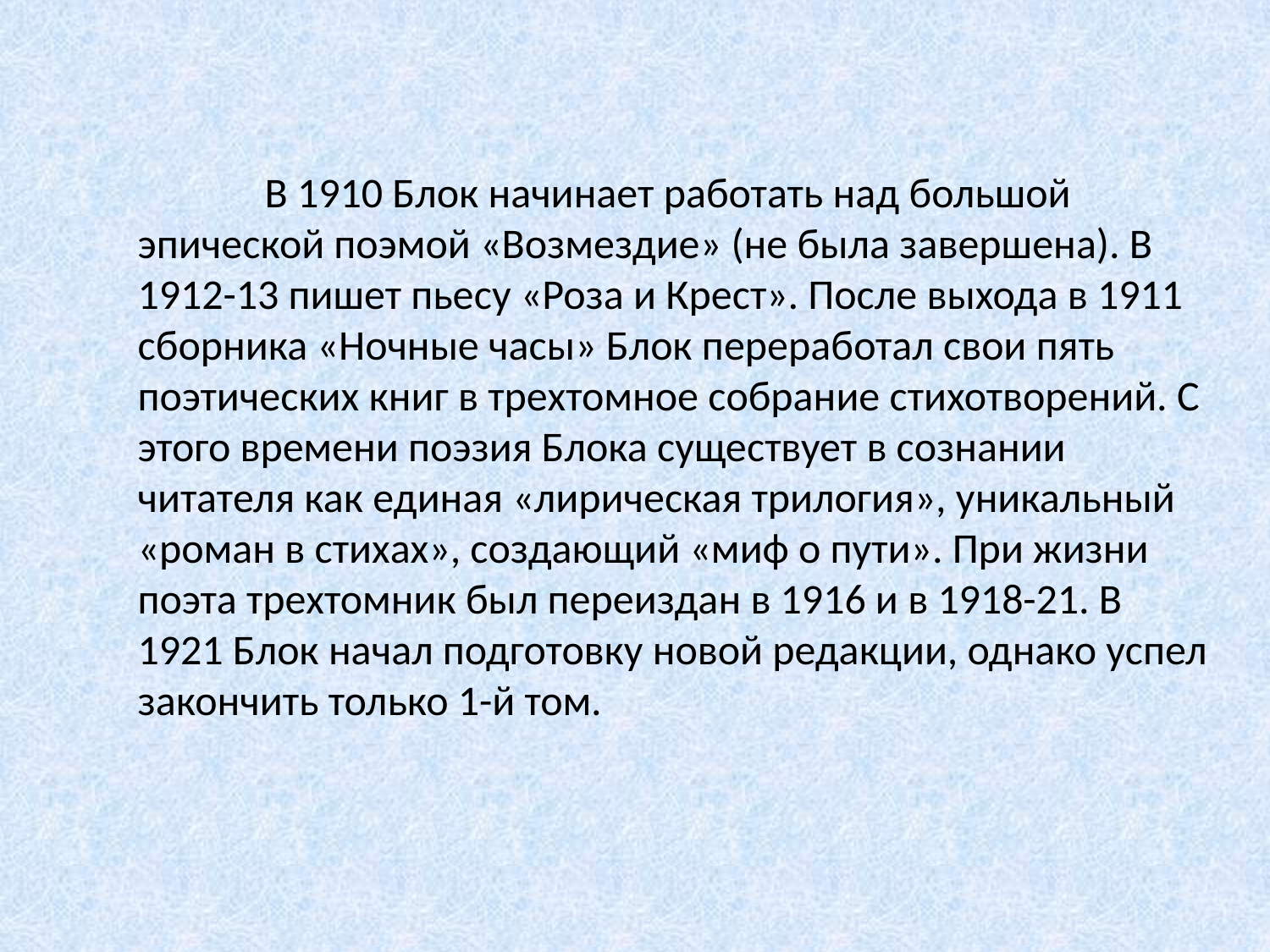

В 1910 Блок начинает работать над большой эпической поэмой «Возмездие» (не была завершена). В 1912-13 пишет пьесу «Роза и Крест». После выхода в 1911 сборника «Ночные часы» Блок переработал свои пять поэтических книг в трехтомное собрание стихотворений. С этого времени поэзия Блока существует в сознании читателя как единая «лирическая трилогия», уникальный «роман в стихах», создающий «миф о пути». При жизни поэта трехтомник был переиздан в 1916 и в 1918-21. В 1921 Блок начал подготовку новой редакции, однако успел закончить только 1-й том.